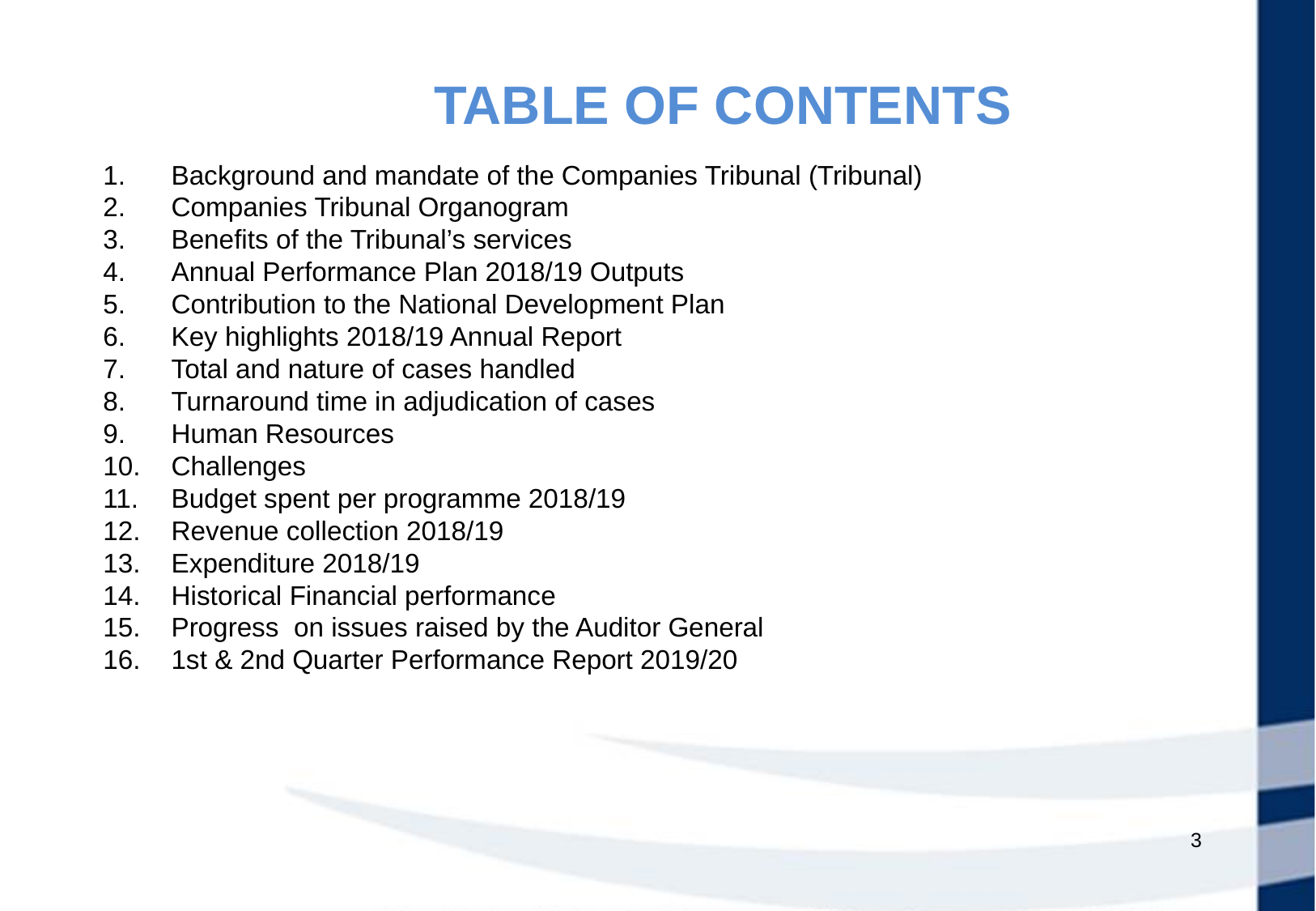

TABLE OF CONTENTS

Background and mandate of the Companies Tribunal (Tribunal)
Companies Tribunal Organogram
Benefits of the Tribunal’s services
Annual Performance Plan 2018/19 Outputs
Contribution to the National Development Plan
Key highlights 2018/19 Annual Report
Total and nature of cases handled
Turnaround time in adjudication of cases
Human Resources
Challenges
Budget spent per programme 2018/19
Revenue collection 2018/19
Expenditure 2018/19
Historical Financial performance
Progress  on issues raised by the Auditor General
1st & 2nd Quarter Performance Report 2019/20

3